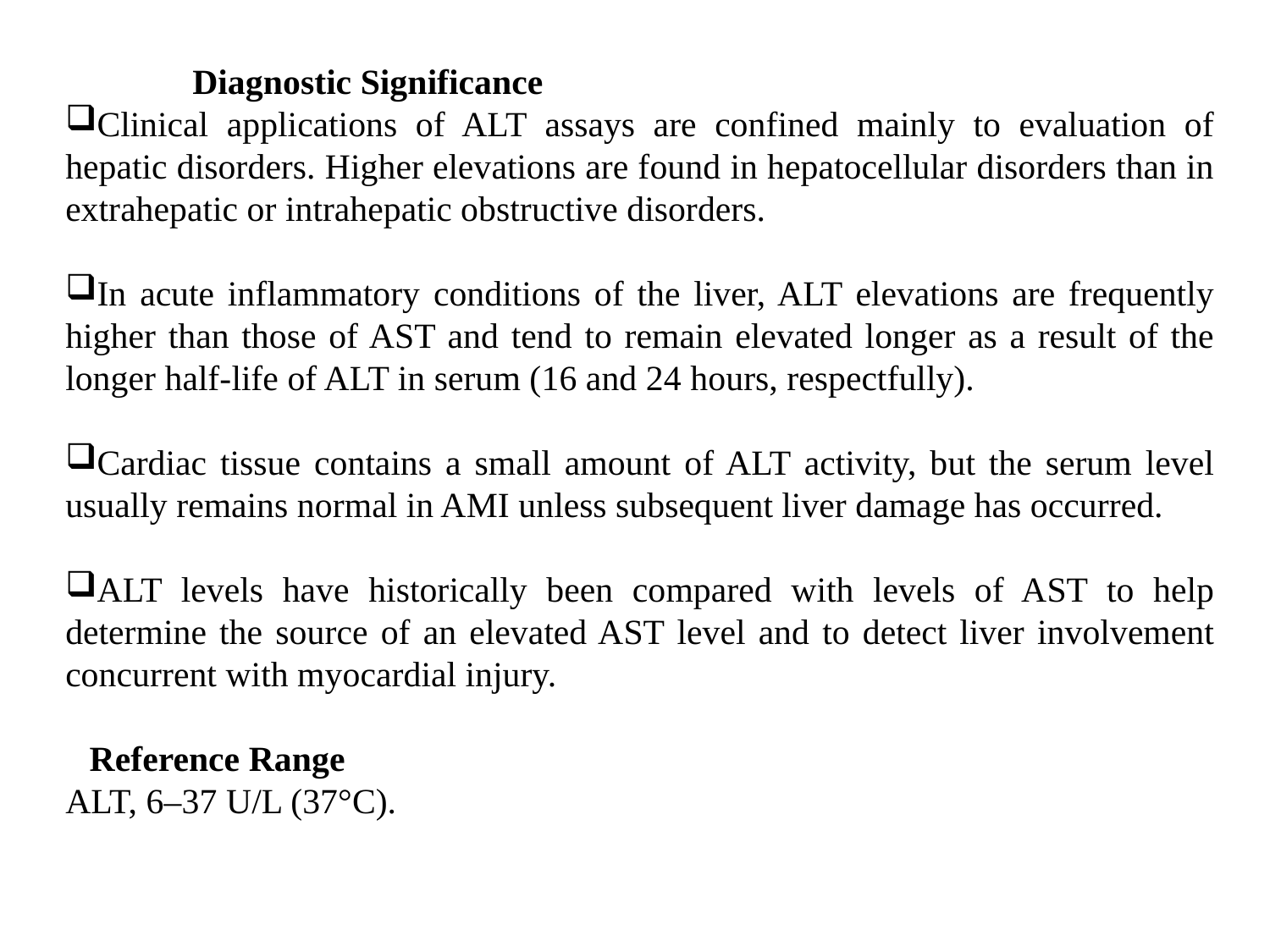

Diagnostic Significance
Clinical applications of ALT assays are confined mainly to evaluation of hepatic disorders. Higher elevations are found in hepatocellular disorders than in extrahepatic or intrahepatic obstructive disorders.

In acute inflammatory conditions of the liver, ALT elevations are frequently higher than those of AST and tend to remain elevated longer as a result of the longer half-life of ALT in serum (16 and 24 hours, respectfully).

Cardiac tissue contains a small amount of ALT activity, but the serum level usually remains normal in AMI unless subsequent liver damage has occurred.

ALT levels have historically been compared with levels of AST to help determine the source of an elevated AST level and to detect liver involvement concurrent with myocardial injury.

Reference Range
ALT, 6–37 U/L (37°C).